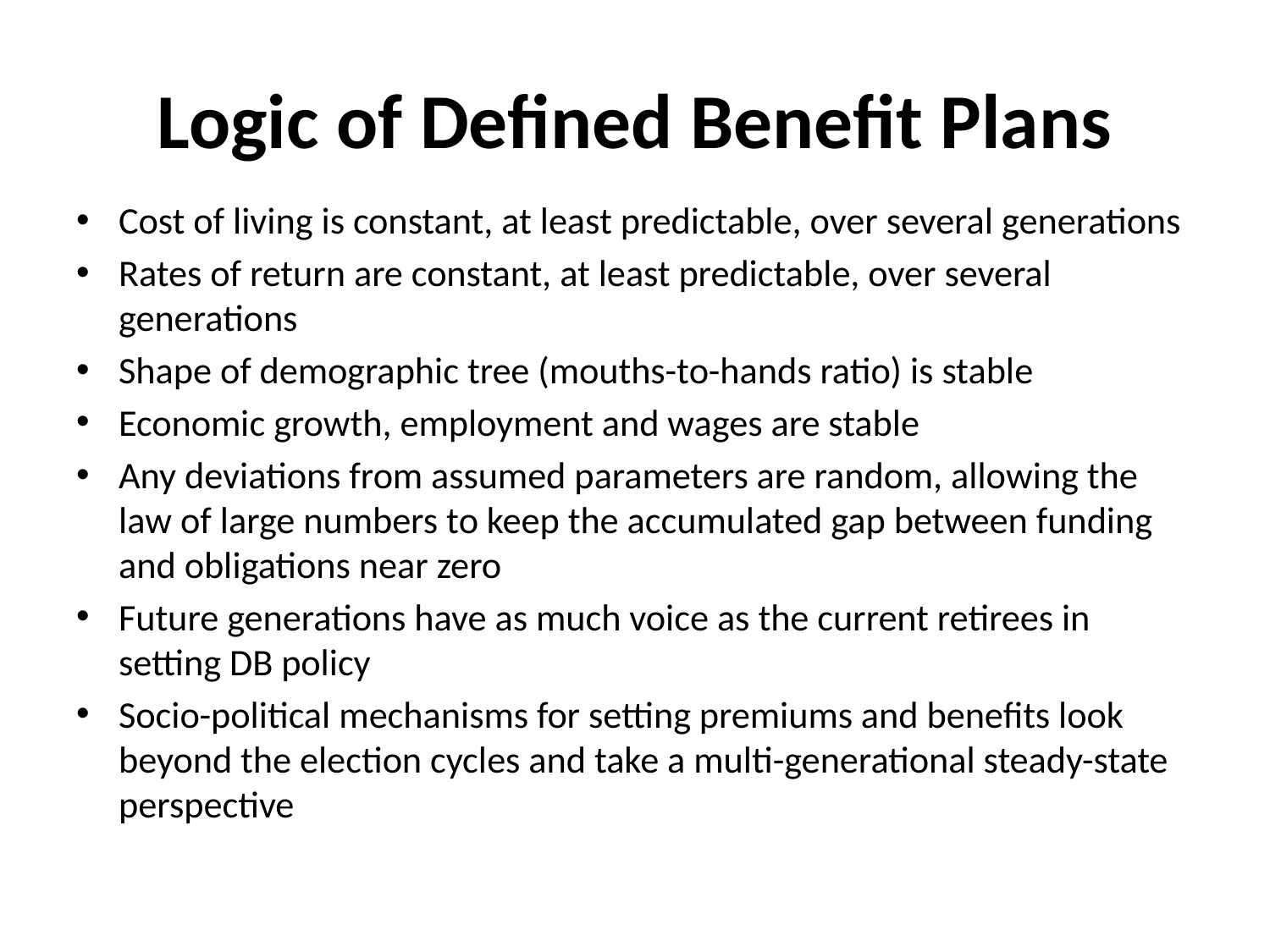

# Logic of Defined Benefit Plans
Cost of living is constant, at least predictable, over several generations
Rates of return are constant, at least predictable, over several generations
Shape of demographic tree (mouths-to-hands ratio) is stable
Economic growth, employment and wages are stable
Any deviations from assumed parameters are random, allowing the law of large numbers to keep the accumulated gap between funding and obligations near zero
Future generations have as much voice as the current retirees in setting DB policy
Socio-political mechanisms for setting premiums and benefits look beyond the election cycles and take a multi-generational steady-state perspective